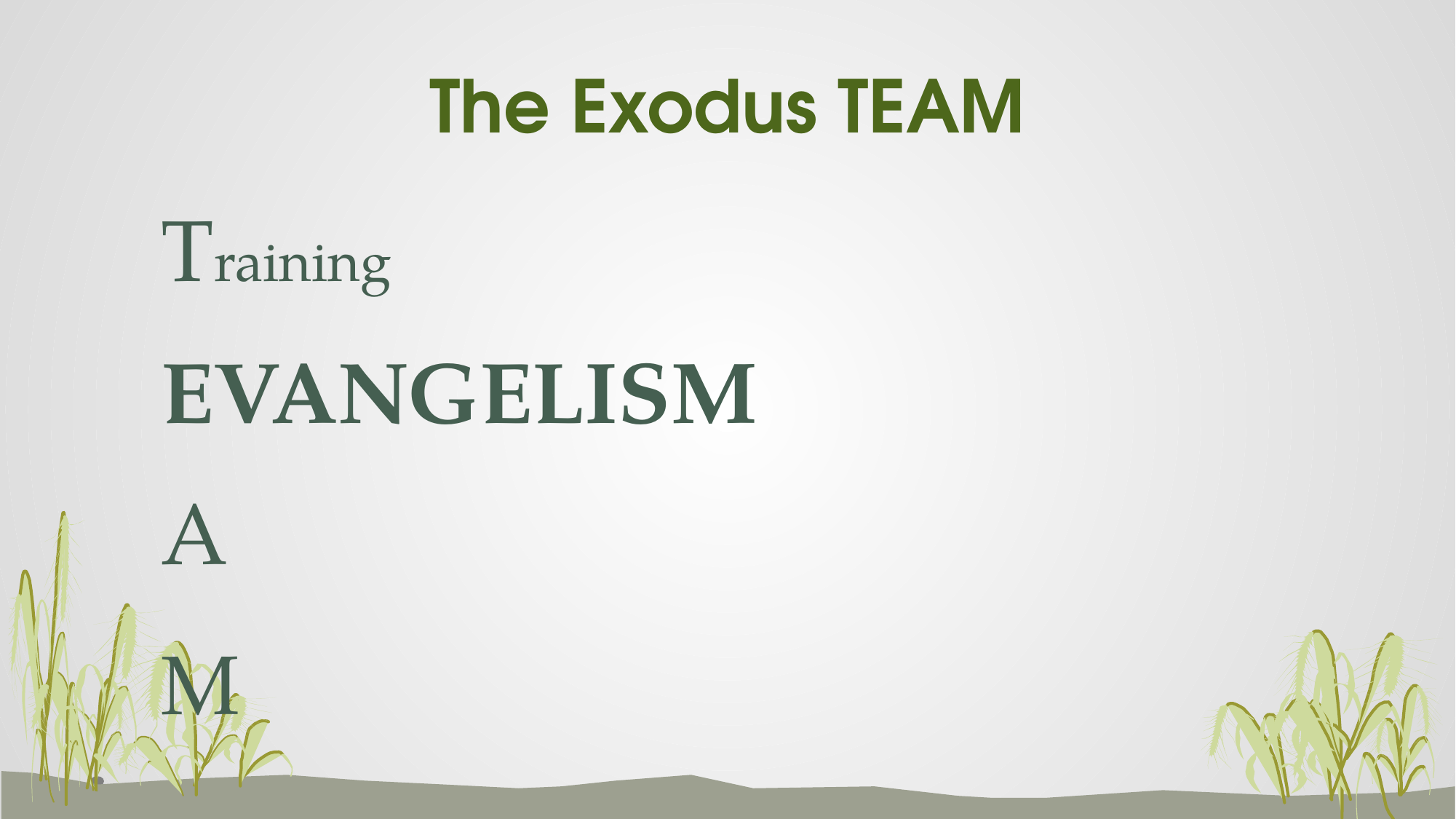

# The Exodus TEAM
				Training
				EVANGELISM
				A
				M